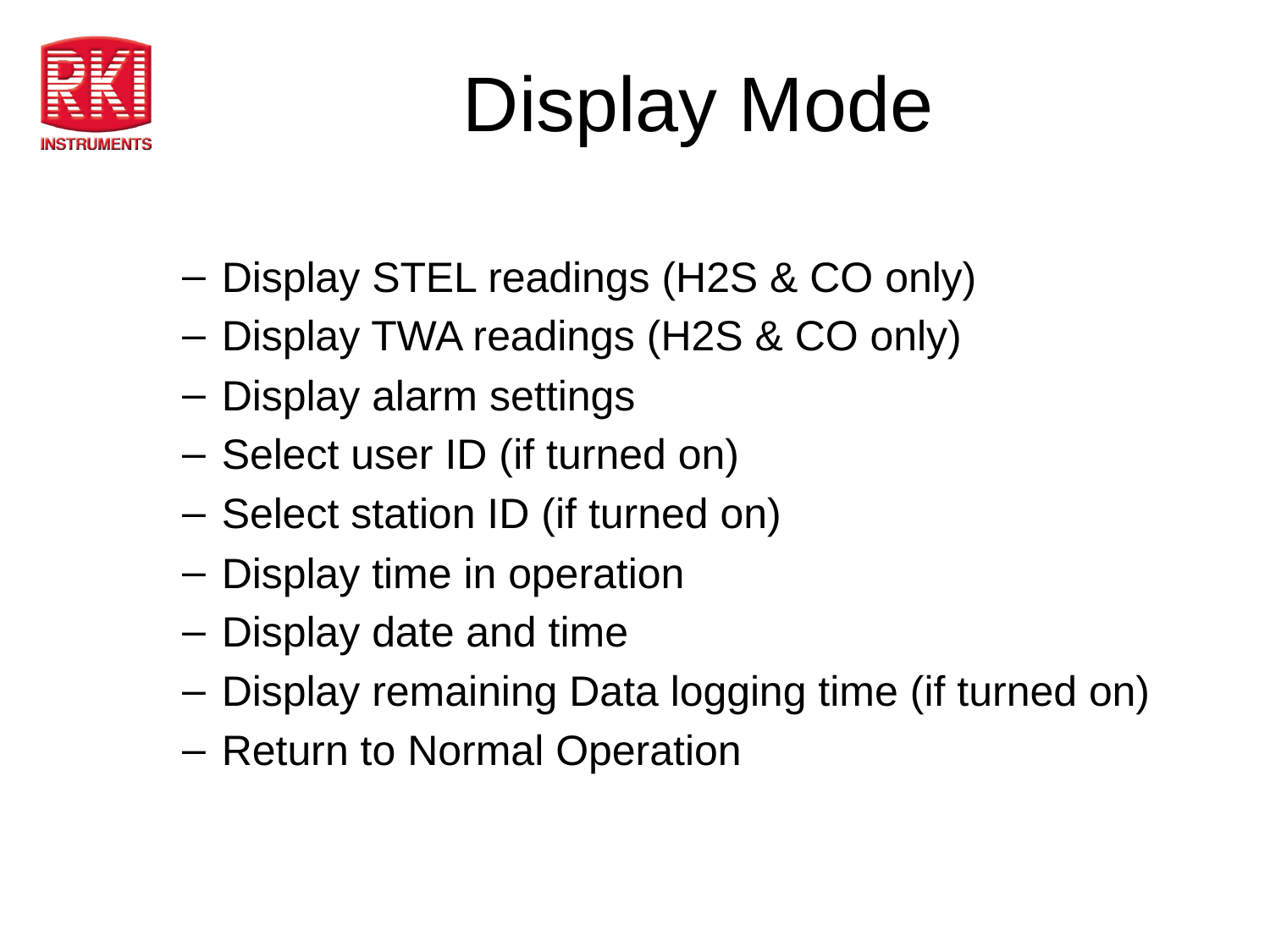

# Display Mode
Display STEL readings (H2S & CO only)
Display TWA readings (H2S & CO only)
Display alarm settings
Select user ID (if turned on)
Select station ID (if turned on)
Display time in operation
Display date and time
Display remaining Data logging time (if turned on)
Return to Normal Operation